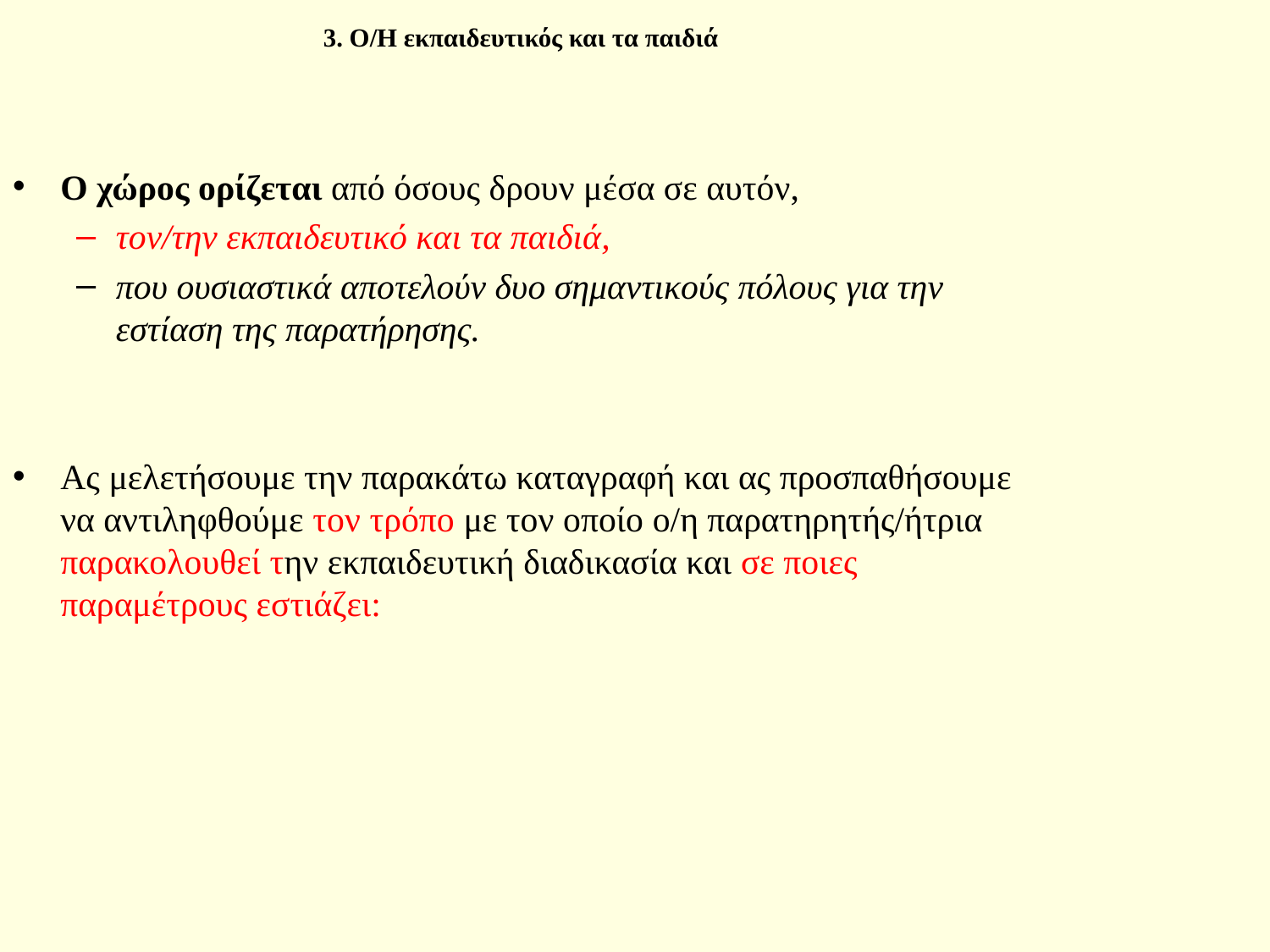

# 3. Ο/Η εκπαιδευτικός και τα παιδιά

Ο χώρος ορίζεται από όσους δρουν μέσα σε αυτόν,
τον/την εκπαιδευτικό και τα παιδιά,
που ουσιαστικά αποτελούν δυο σημαντικούς πόλους για την εστίαση της παρατήρησης.

Ας μελετήσουμε την παρακάτω καταγραφή και ας προσπαθήσουμε να αντιληφθούμε τον τρόπο με τον οποίο ο/η παρατηρητής/ήτρια παρακολουθεί την εκπαιδευτική διαδικασία και σε ποιες παραμέτρους εστιάζει: